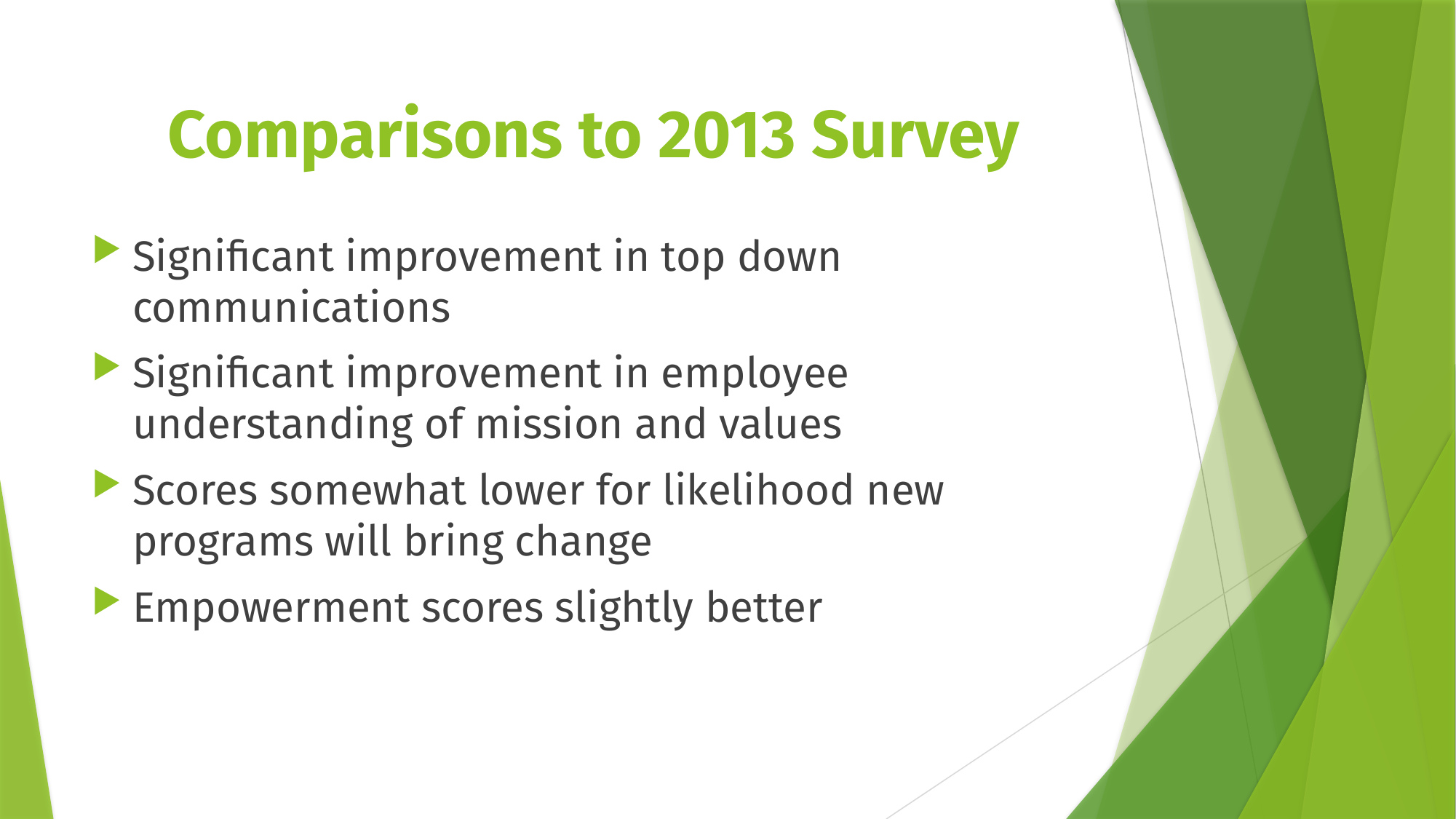

# Comparisons to 2013 Survey
Significant improvement in top down communications
Significant improvement in employee understanding of mission and values
Scores somewhat lower for likelihood new programs will bring change
Empowerment scores slightly better